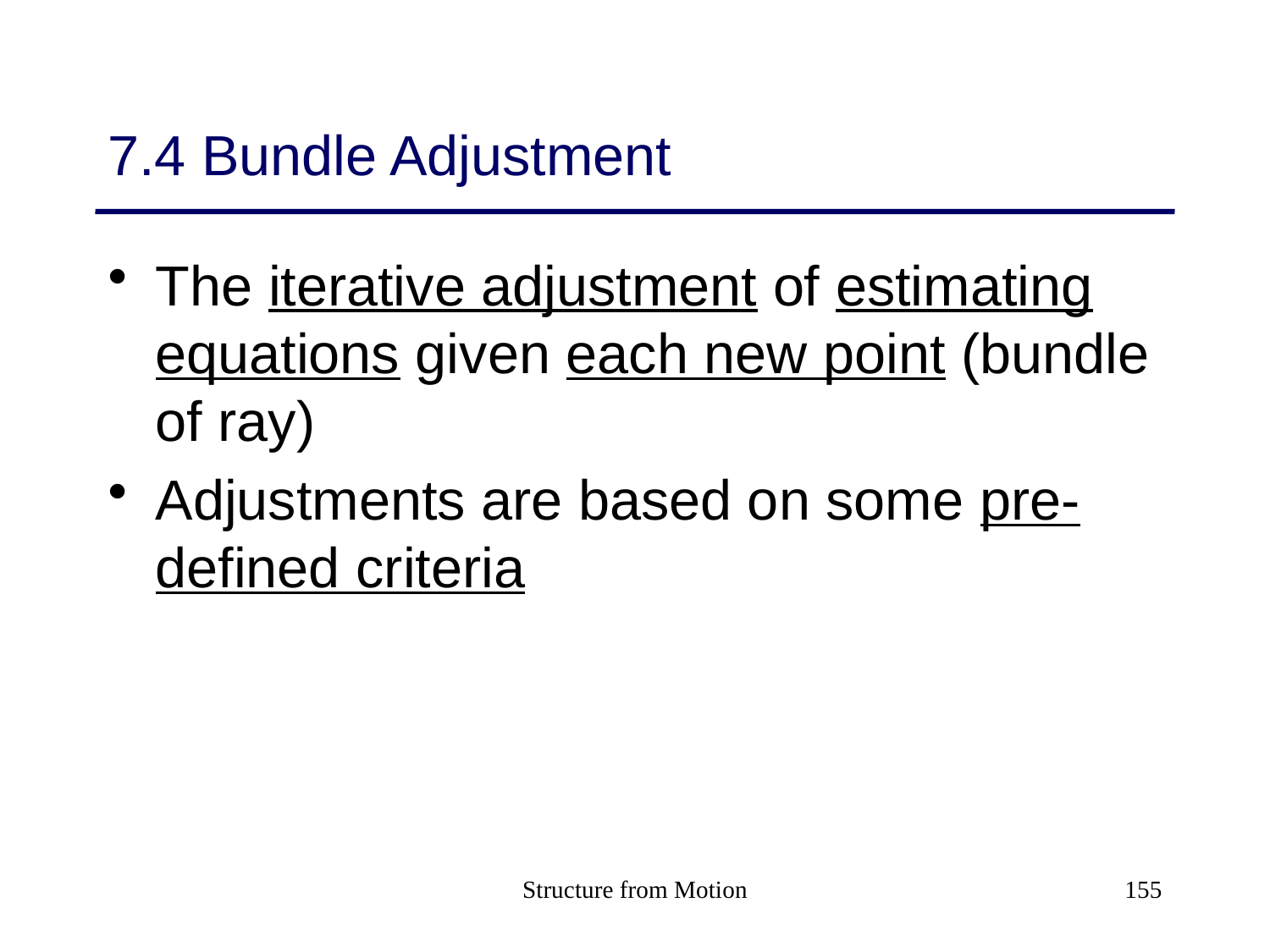

# 7.4 Bundle Adjustment
The iterative adjustment of estimating equations given each new point (bundle of ray)
Adjustments are based on some pre-defined criteria
Structure from Motion
155